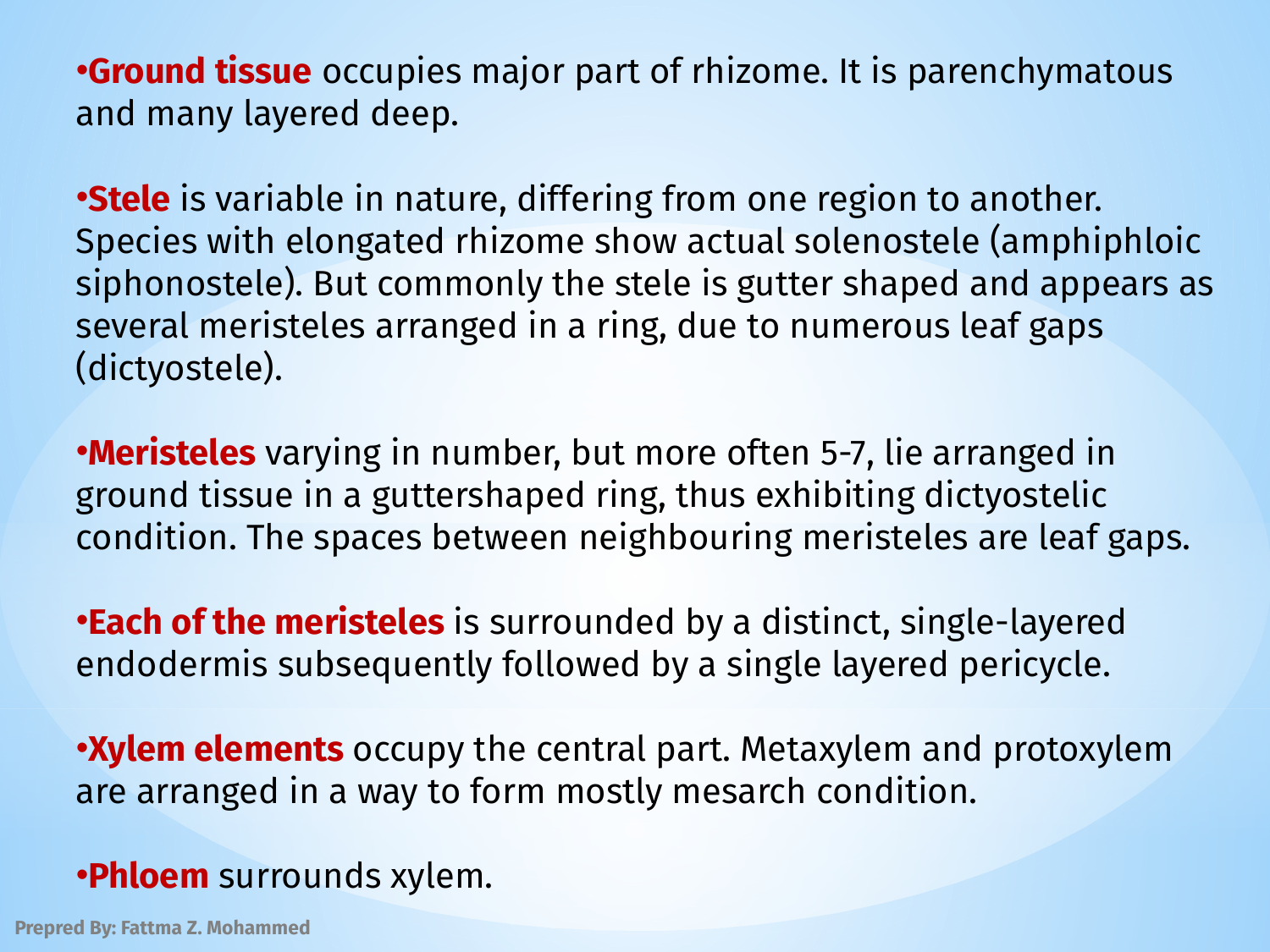

Ground tissue occupies major part of rhizome. It is parenchymatous and many layered deep.

Stele is variable in nature, differing from one region to another. Species with elongated rhizome show actual solenostele (amphiphloic siphonostele). But commonly the stele is gutter shaped and appears as several meristeles arranged in a ring, due to numerous leaf gaps (dictyostele).

Meristeles varying in number, but more often 5-7, lie arranged in ground tissue in a guttershaped ring, thus exhibiting dictyostelic condition. The spaces between neighbouring meristeles are leaf gaps.

Each of the meristeles is surrounded by a distinct, single-layered endodermis subsequently followed by a single layered pericycle.

Xylem elements occupy the central part. Metaxylem and protoxylem are arranged in a way to form mostly mesarch condition.

Phloem surrounds xylem.
Prepred By: Fattma Z. Mohammed